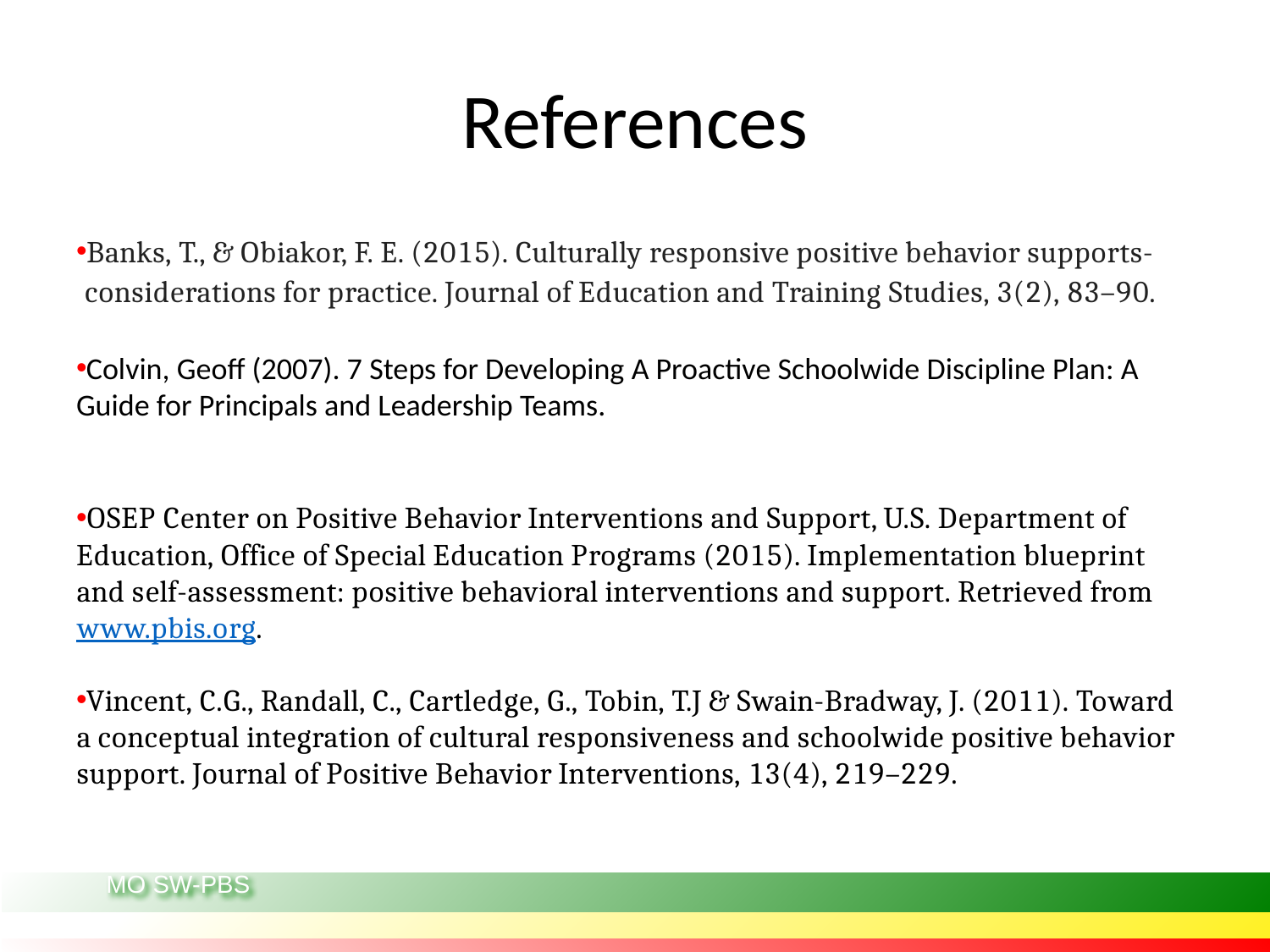

# References
Banks, T., & Obiakor, F. E. (2015). Culturally responsive positive behavior supports- considerations for practice. Journal of Education and Training Studies, 3(2), 83–90.

Colvin, Geoff (2007). 7 Steps for Developing A Proactive Schoolwide Discipline Plan: A Guide for Principals and Leadership Teams.

OSEP Center on Positive Behavior Interventions and Support, U.S. Department of Education, Office of Special Education Programs (2015). Implementation blueprint and self-assessment: positive behavioral interventions and support. Retrieved from www.pbis.org.

Vincent, C.G., Randall, C., Cartledge, G., Tobin, T.J & Swain-Bradway, J. (2011). Toward a conceptual integration of cultural responsiveness and schoolwide positive behavior support. Journal of Positive Behavior Interventions, 13(4), 219–229.